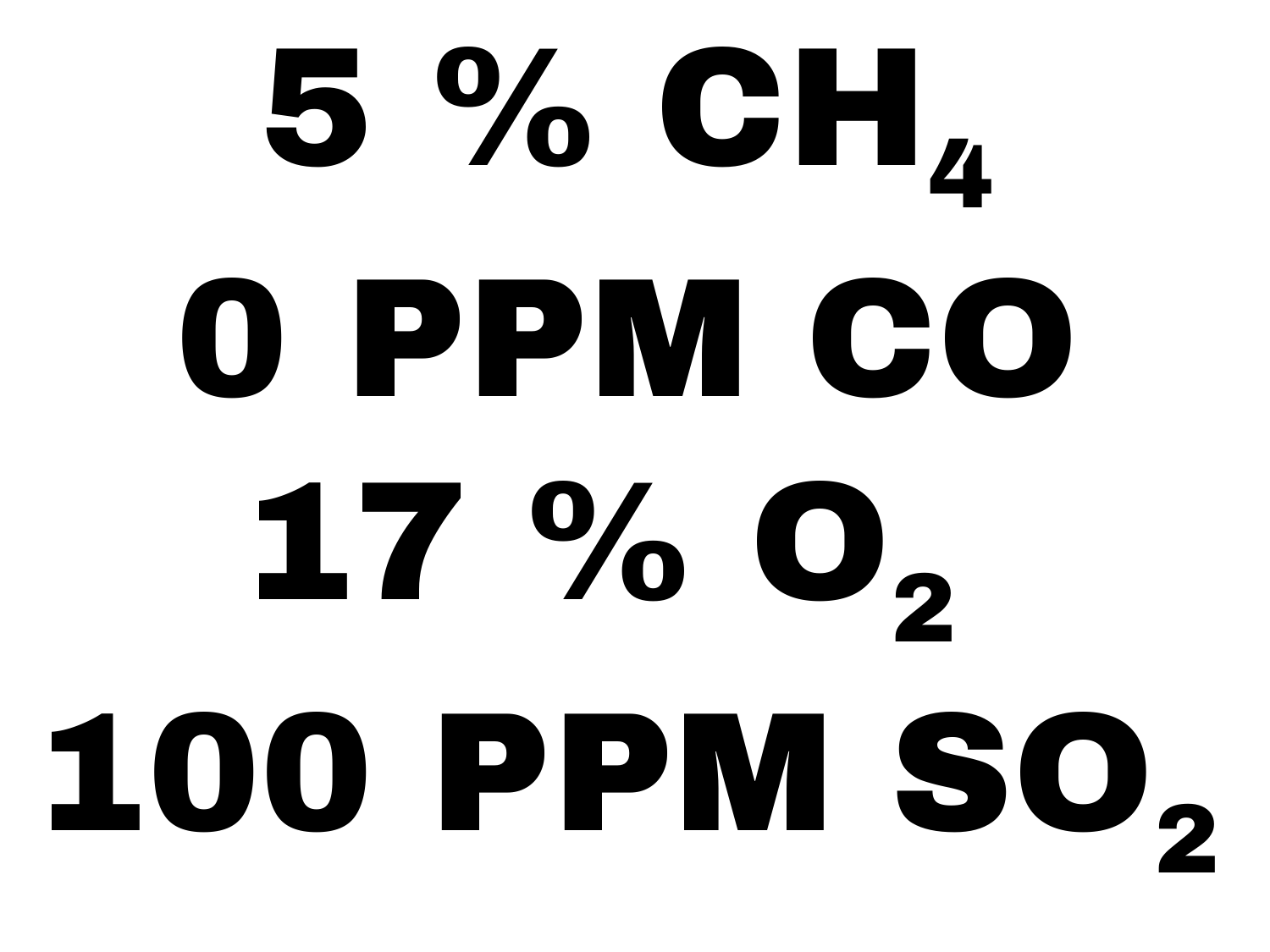

# 5 % CH4 0 PPM CO 17 % O2 100 PPM SO2